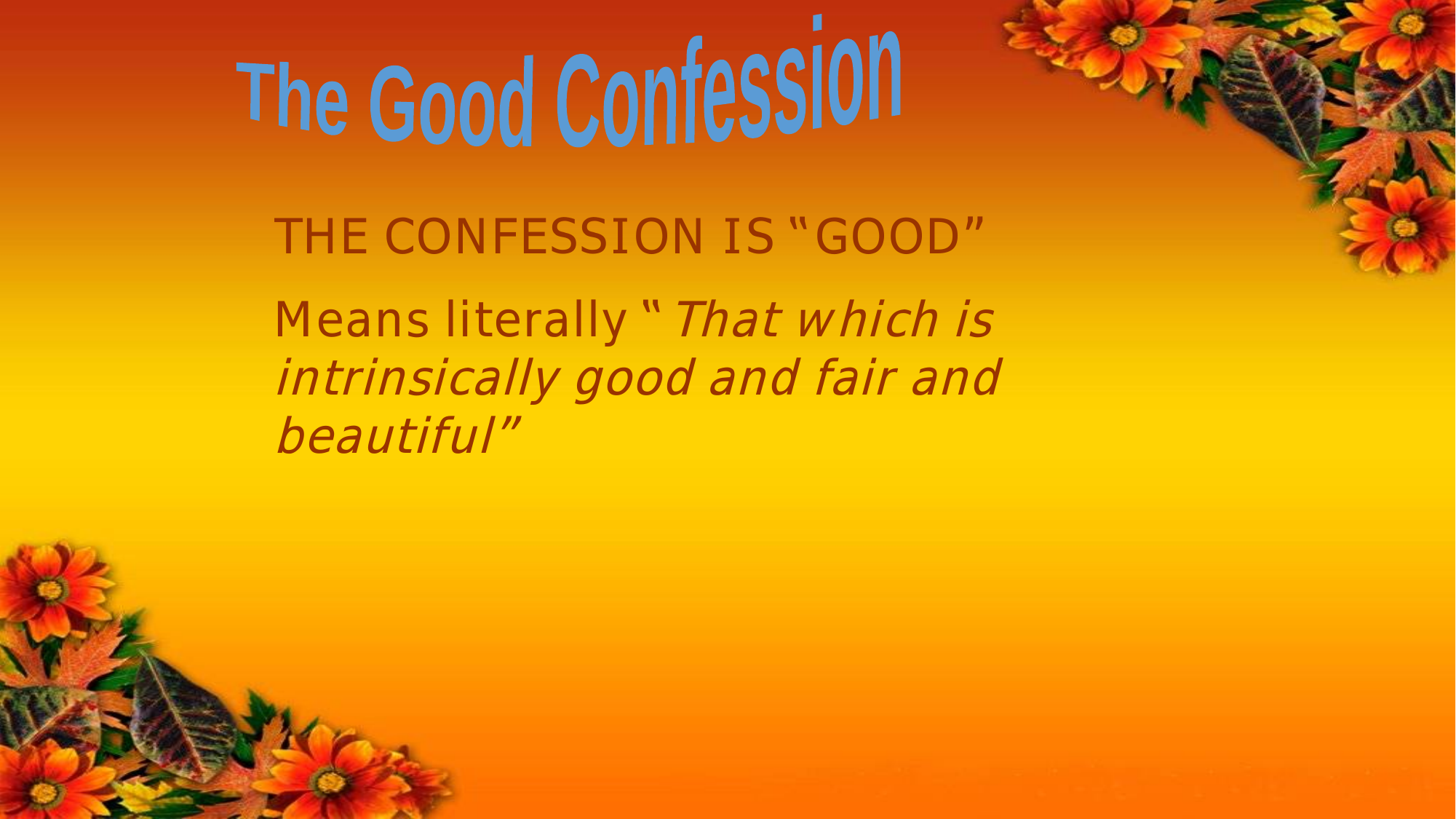

The Good Confession
THE CONFESSION IS “GOOD”
Means literally “That which is intrinsically good and fair and beautiful”